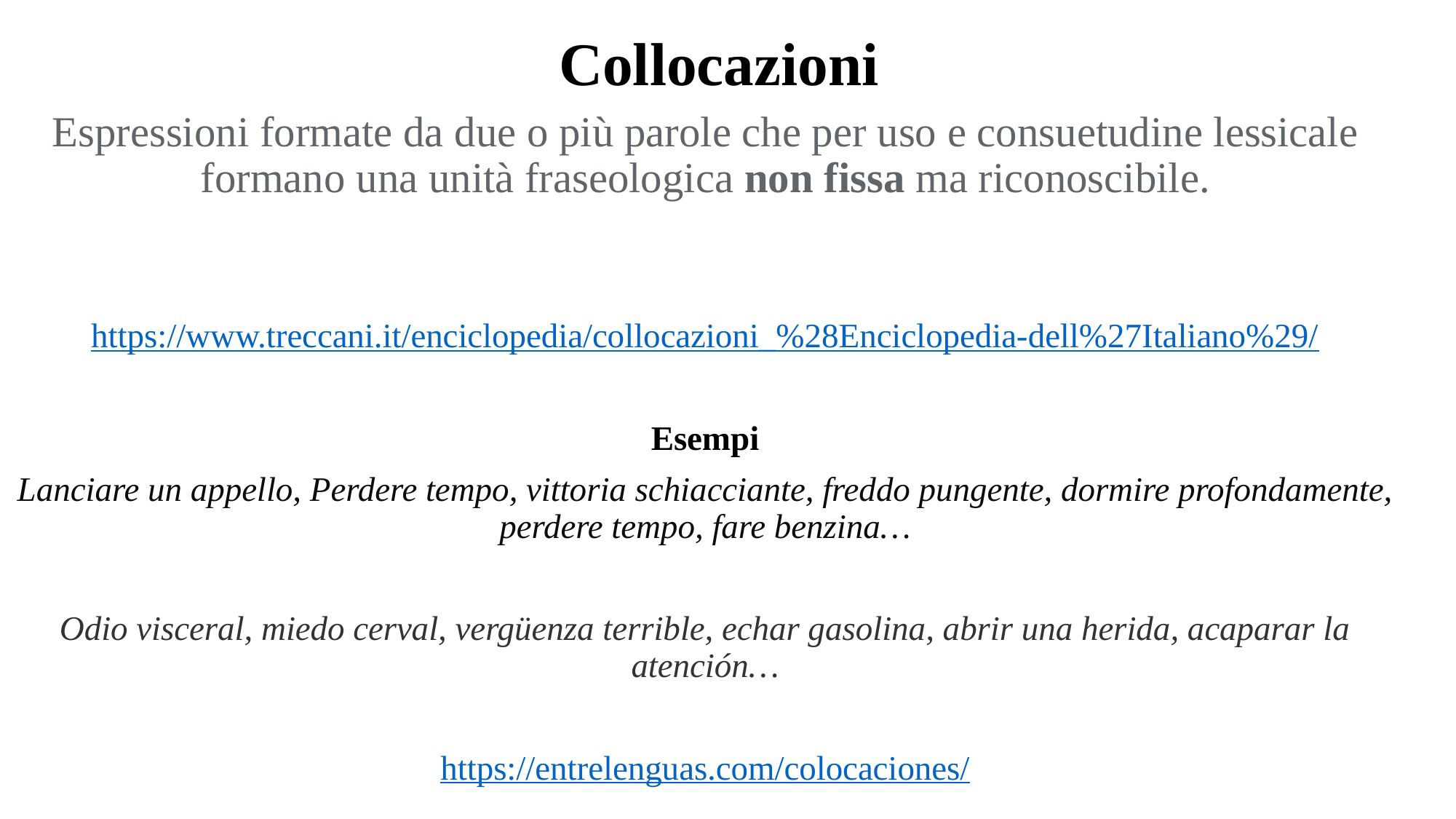

# Collocazioni
Espressioni formate da due o più parole che per uso e consuetudine lessicale formano una unità fraseologica non fissa ma riconoscibile.

https://www.treccani.it/enciclopedia/collocazioni_%28Enciclopedia-dell%27Italiano%29/

Esempi
Lanciare un appello, Perdere tempo, vittoria schiacciante, freddo pungente, dormire profondamente, perdere tempo, fare benzina…

Odio visceral, miedo cerval, vergüenza terrible, echar gasolina, abrir una herida, acaparar la atención…

https://entrelenguas.com/colocaciones/